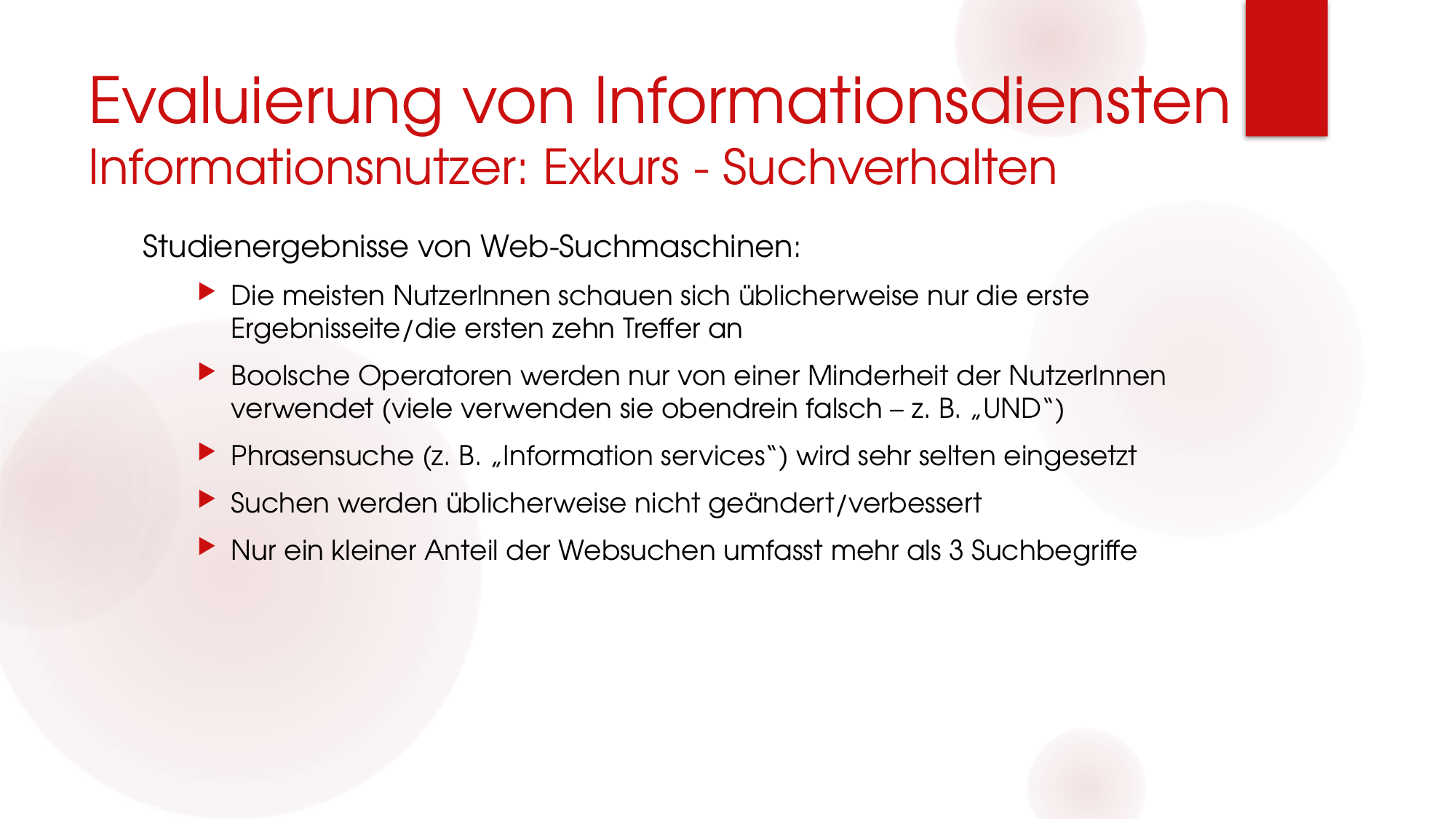

# Evaluierung von Informationsdiensten Informationsnutzer: Exkurs - Suchverhalten
Studienergebnisse von Web-Suchmaschinen:
Die meisten NutzerInnen schauen sich üblicherweise nur die erste Ergebnisseite/die ersten zehn Treffer an
Boolsche Operatoren werden nur von einer Minderheit der NutzerInnen verwendet (viele verwenden sie obendrein falsch – z. B. „UND“)
Phrasensuche (z. B. „Information services“) wird sehr selten eingesetzt
Suchen werden üblicherweise nicht geändert/verbessert
Nur ein kleiner Anteil der Websuchen umfasst mehr als 3 Suchbegriffe